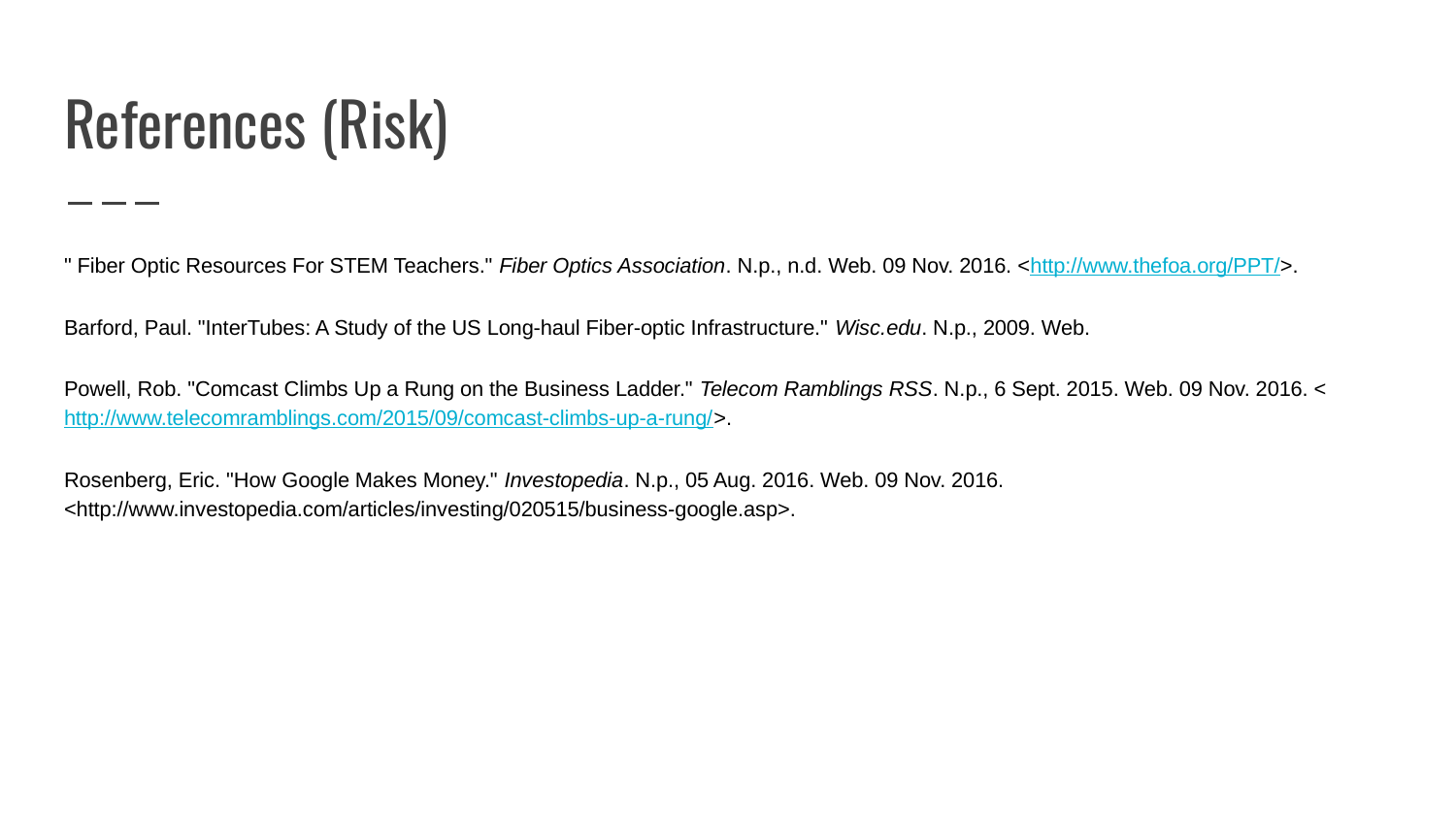

# References (Risk)
" Fiber Optic Resources For STEM Teachers." Fiber Optics Association. N.p., n.d. Web. 09 Nov. 2016. <http://www.thefoa.org/PPT/>.
Barford, Paul. "InterTubes: A Study of the US Long-haul Fiber-optic Infrastructure." Wisc.edu. N.p., 2009. Web.
Powell, Rob. "Comcast Climbs Up a Rung on the Business Ladder." Telecom Ramblings RSS. N.p., 6 Sept. 2015. Web. 09 Nov. 2016. <http://www.telecomramblings.com/2015/09/comcast-climbs-up-a-rung/>.
Rosenberg, Eric. "How Google Makes Money." Investopedia. N.p., 05 Aug. 2016. Web. 09 Nov. 2016. <http://www.investopedia.com/articles/investing/020515/business-google.asp>.